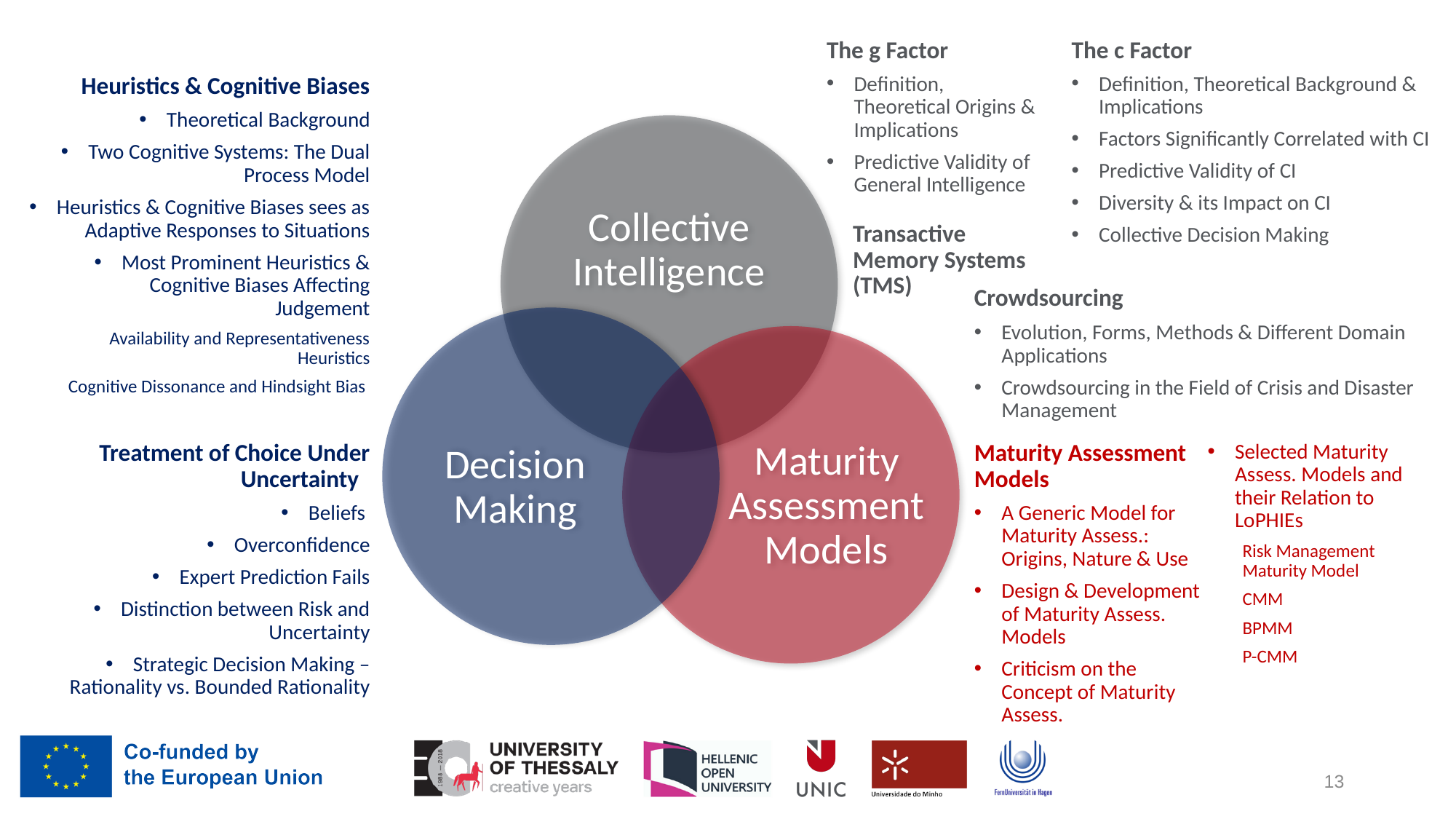

The g Factor
Definition, Theoretical Origins & Implications
Predictive Validity of General Intelligence
The c Factor
Definition, Theoretical Background & Implications
Factors Significantly Correlated with CI
Predictive Validity of CI
Diversity & its Impact on CI
Collective Decision Making
Heuristics & Cognitive Biases
Theoretical Background
Two Cognitive Systems: The Dual Process Model
Heuristics & Cognitive Biases sees as Adaptive Responses to Situations
Most Prominent Heuristics & Cognitive Biases Affecting Judgement
Availability and Representativeness Heuristics
Cognitive Dissonance and Hindsight Bias
Collective Intelligence
Transactive Memory Systems (TMS)
Crowdsourcing
Evolution, Forms, Methods & Different Domain Applications
Crowdsourcing in the Field of Crisis and Disaster Management
Decision Making
Maturity Assessment Models
Treatment of Choice Under Uncertainty
Beliefs
Overconfidence
Expert Prediction Fails
Distinction between Risk and Uncertainty
Strategic Decision Making – Rationality vs. Bounded Rationality
Maturity Assessment Models
A Generic Model for Maturity Assess.: Origins, Nature & Use
Design & Development of Maturity Assess. Models
Criticism on the Concept of Maturity Assess.
Selected Maturity Assess. Models and their Relation to LoPHIEs
Risk Management Maturity Model
CMM
BPMM
P-CMM
13